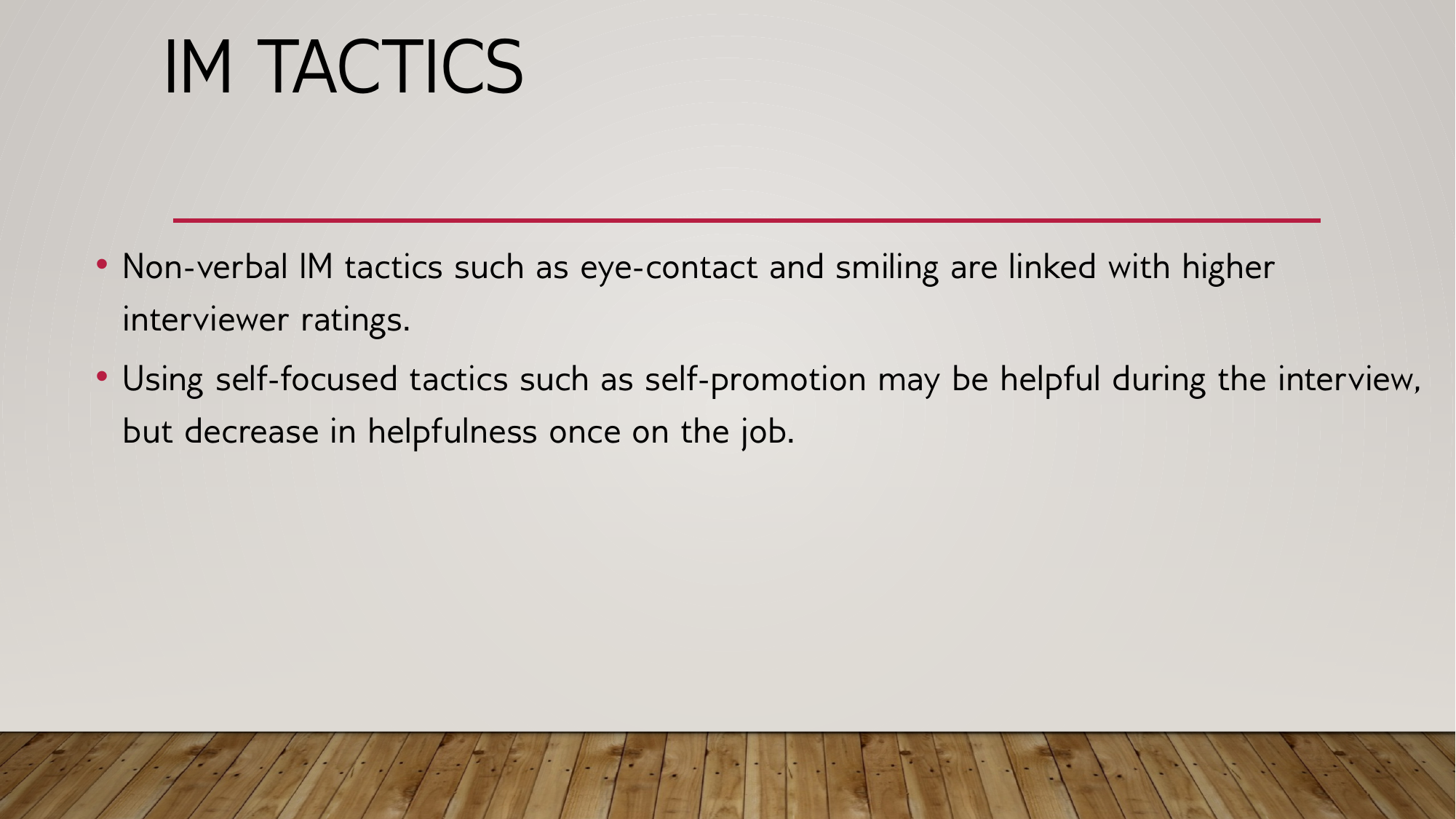

# IM Tactics
Non-verbal IM tactics such as eye-contact and smiling are linked with higher interviewer ratings.
Using self-focused tactics such as self-promotion may be helpful during the interview, but decrease in helpfulness once on the job.